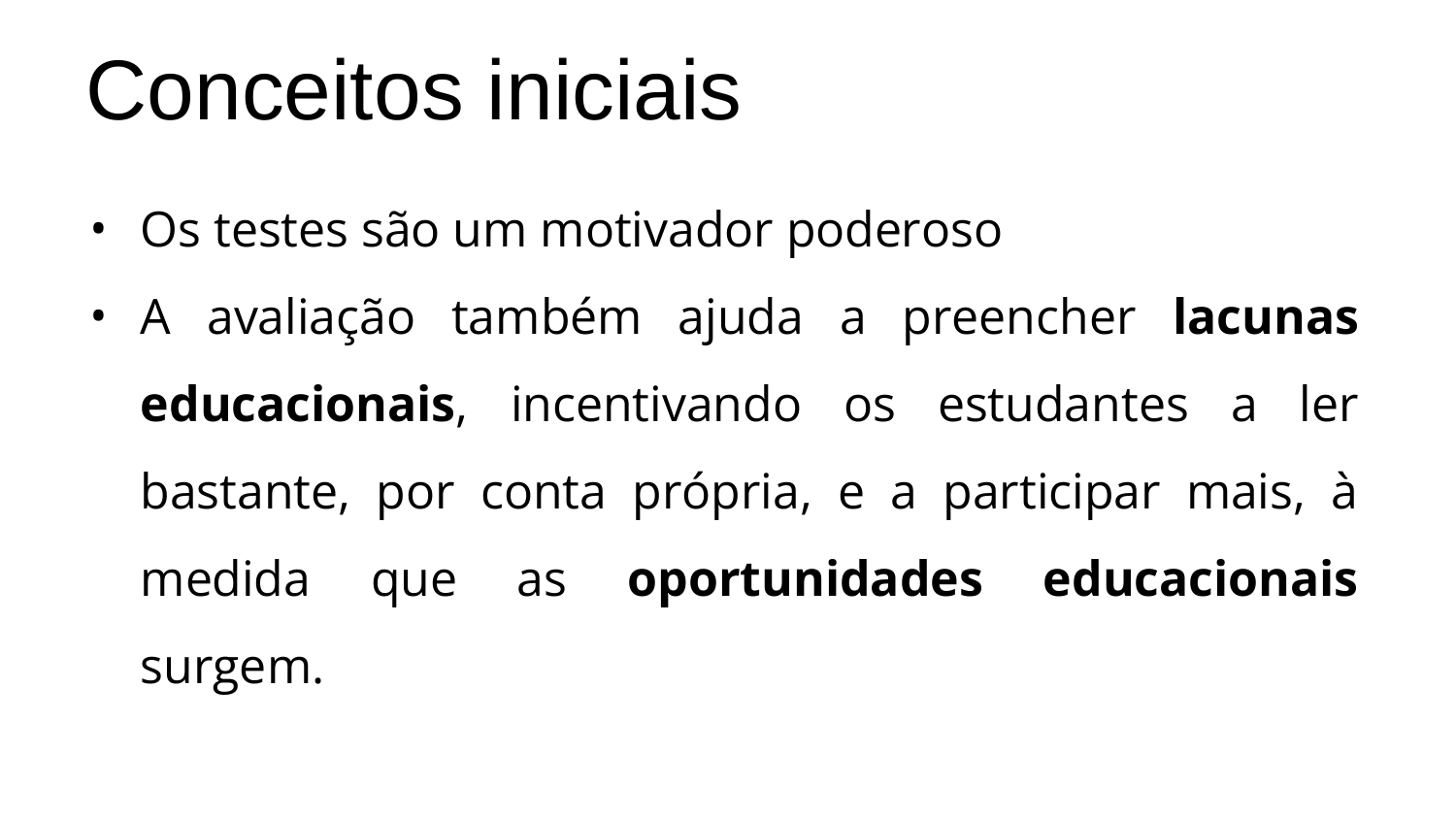

# Conceitos iniciais
Os testes são um motivador poderoso
A avaliação também ajuda a preencher lacunas educacionais, incentivando os estudantes a ler bastante, por conta própria, e a participar mais, à medida que as oportunidades educacionais surgem.